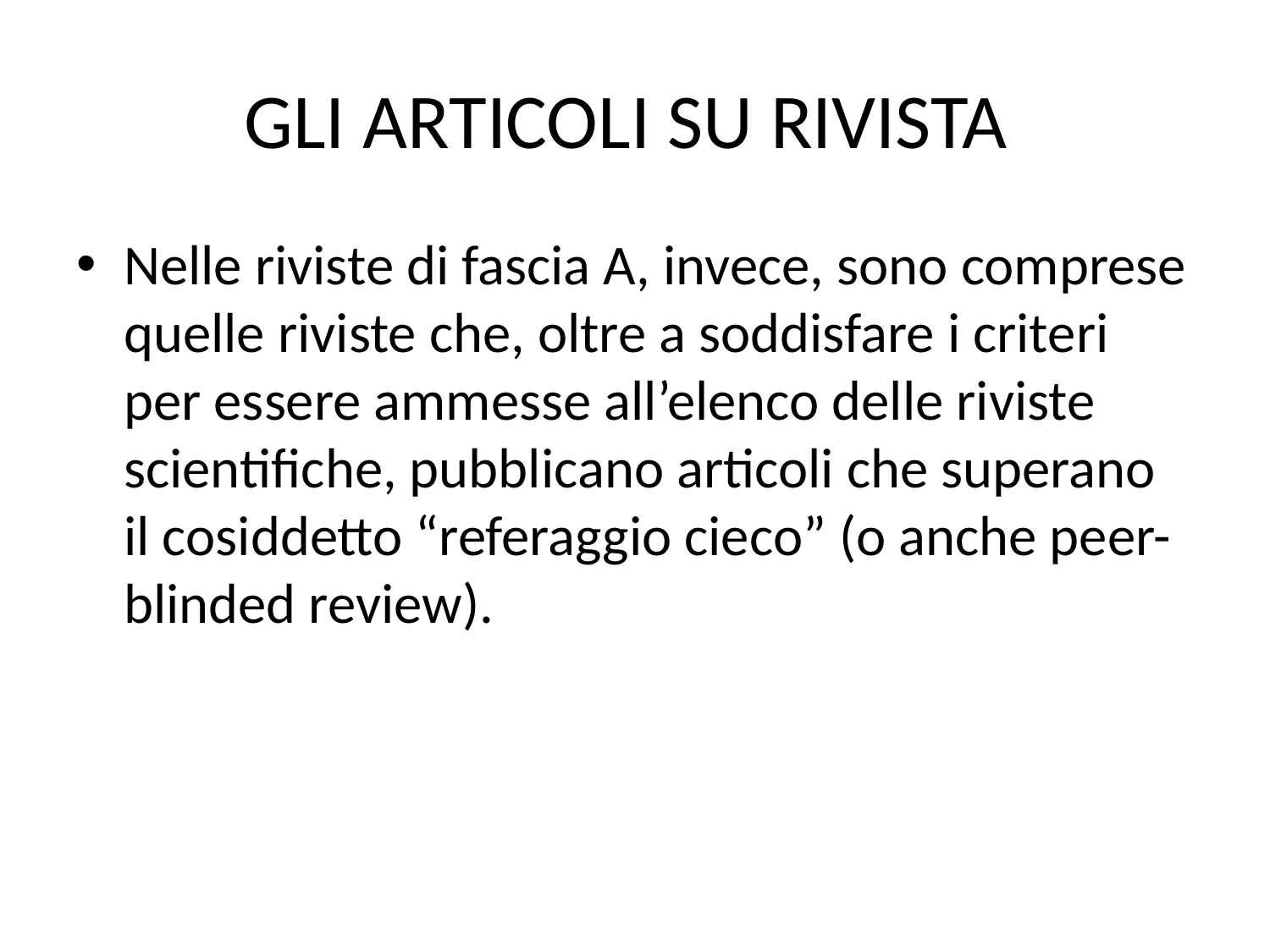

# GLI ARTICOLI SU RIVISTA
Nelle riviste di fascia A, invece, sono comprese quelle riviste che, oltre a soddisfare i criteri per essere ammesse all’elenco delle riviste scientifiche, pubblicano articoli che superano il cosiddetto “referaggio cieco” (o anche peer-blinded review).